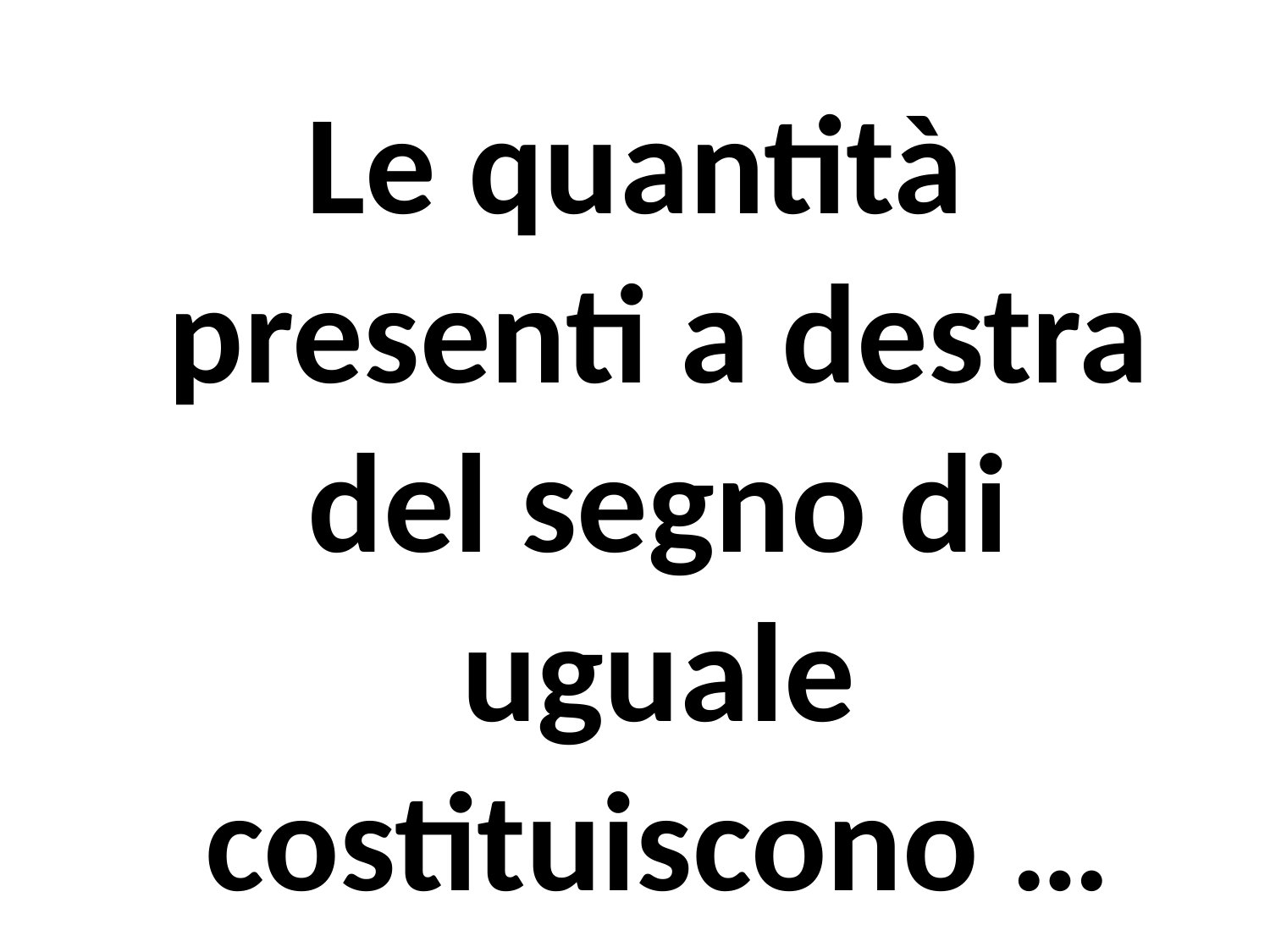

Le quantità presenti a destra del segno di uguale costituiscono …